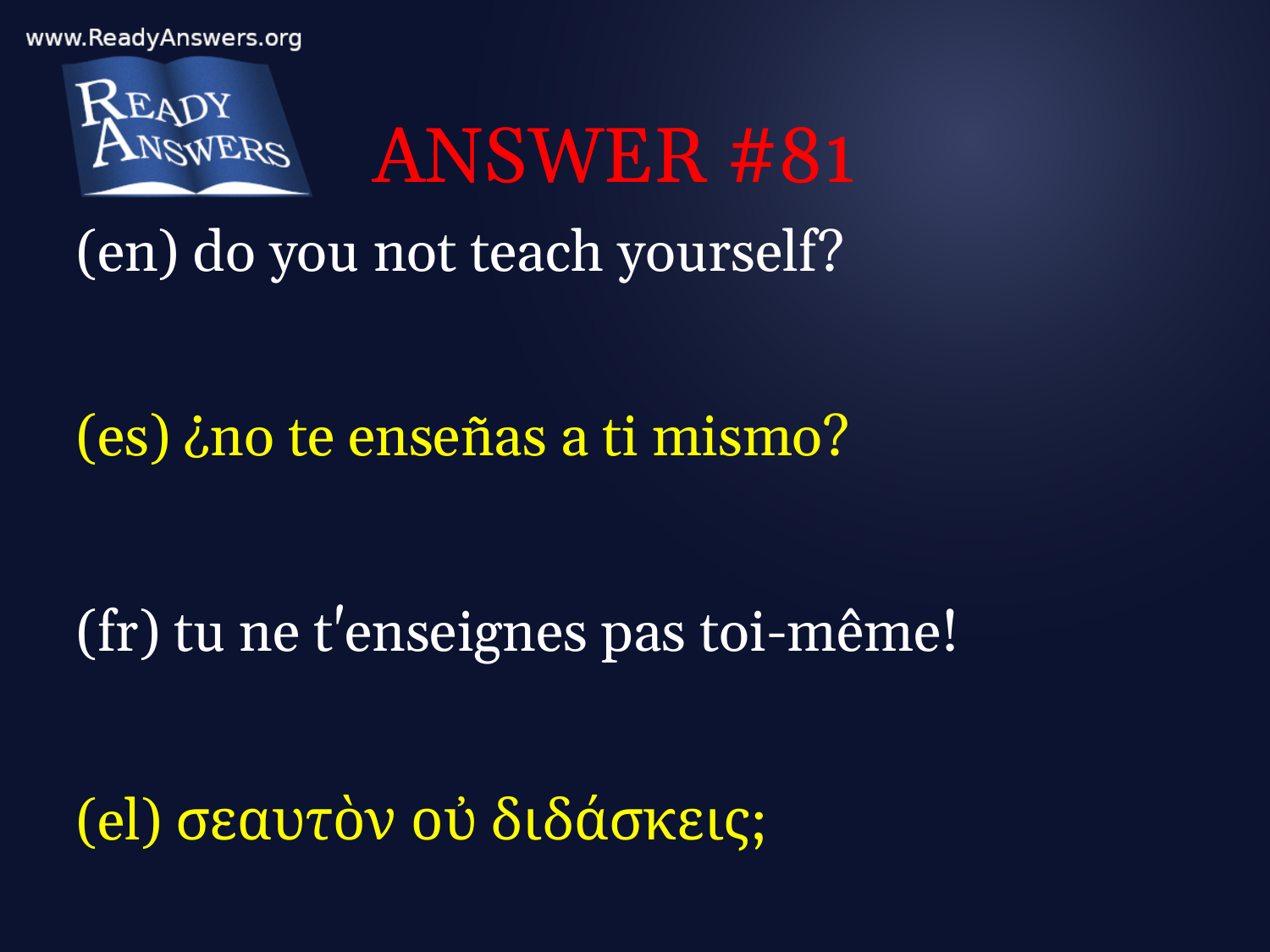

# ANSWER #81
(en) do you not teach yourself?
(es) ¿no te enseñas a ti mismo?
(fr) tu ne t'enseignes pas toi-même!
(el) σεαυτὸν οὐ διδάσκεις;